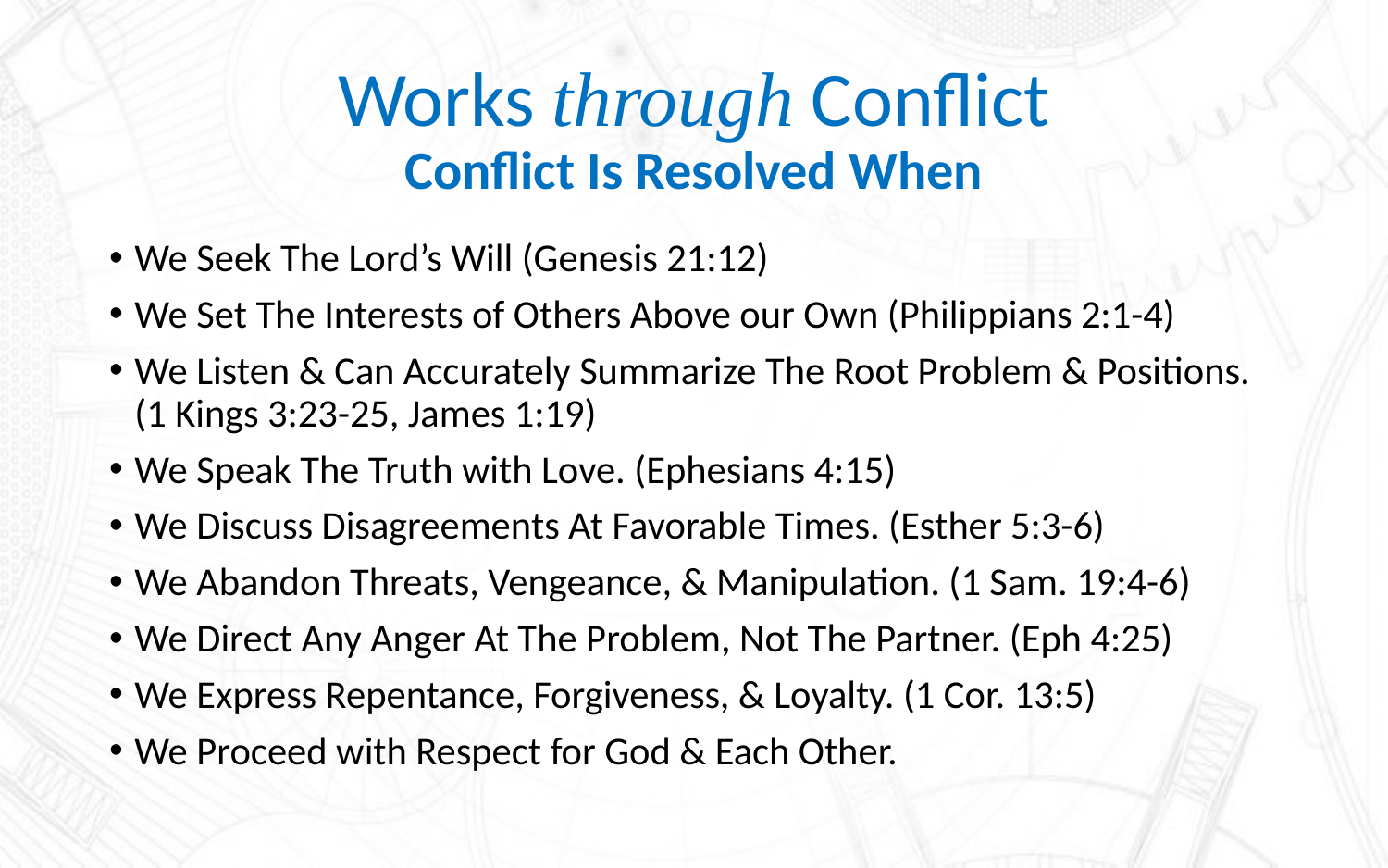

# Works through Conflict Conflict Is Resolved When
We Seek The Lord’s Will (Genesis 21:12)
We Set The Interests of Others Above our Own (Philippians 2:1-4)
We Listen & Can Accurately Summarize The Root Problem & Positions. (1 Kings 3:23-25, James 1:19)
We Speak The Truth with Love. (Ephesians 4:15)
We Discuss Disagreements At Favorable Times. (Esther 5:3-6)
We Abandon Threats, Vengeance, & Manipulation. (1 Sam. 19:4-6)
We Direct Any Anger At The Problem, Not The Partner. (Eph 4:25)
We Express Repentance, Forgiveness, & Loyalty. (1 Cor. 13:5)
We Proceed with Respect for God & Each Other.